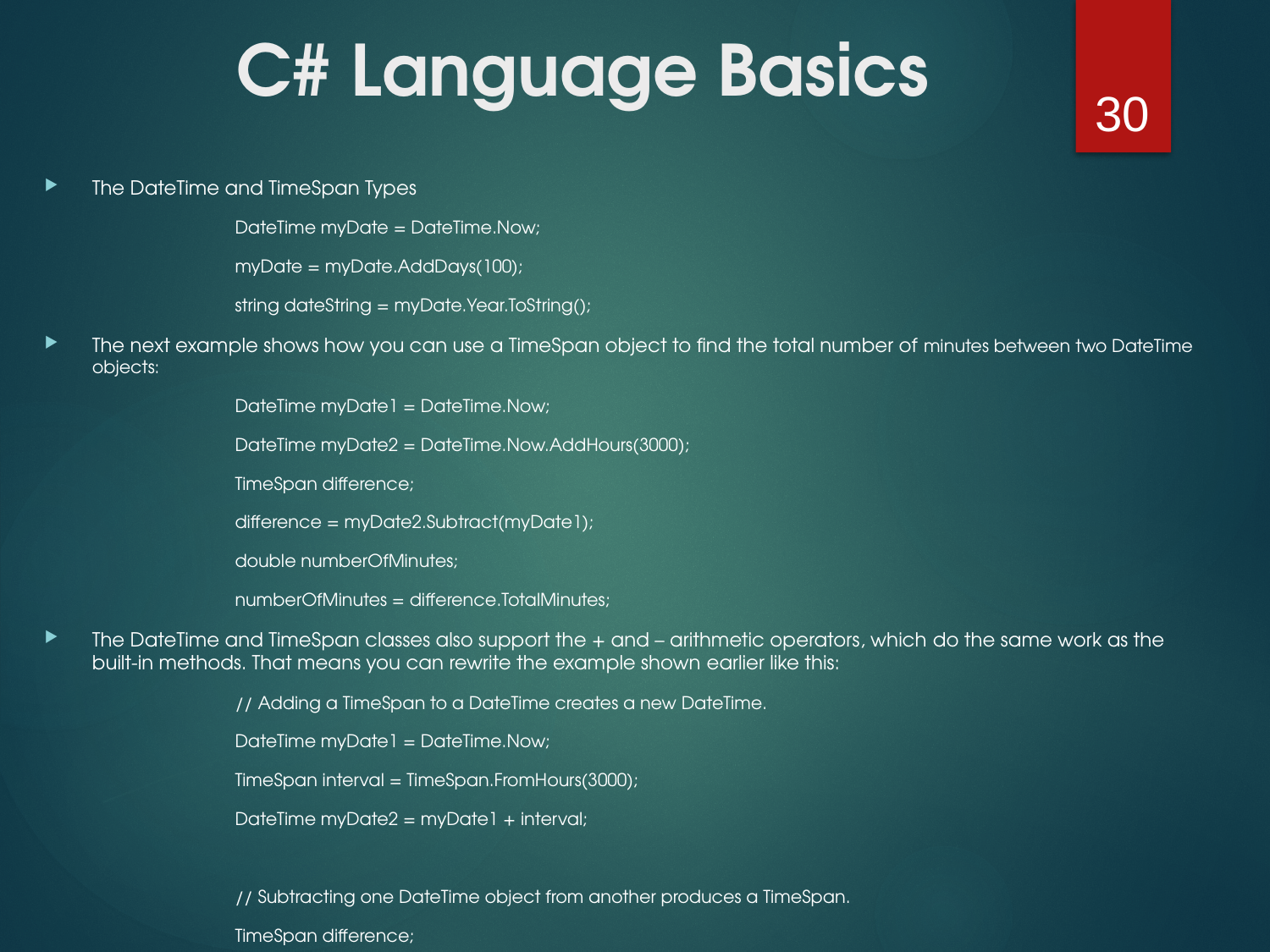

# C# Language Basics
30
The DateTime and TimeSpan Types
DateTime myDate = DateTime.Now;
myDate = myDate.AddDays(100);
string dateString = myDate.Year.ToString();
The next example shows how you can use a TimeSpan object to find the total number of minutes between two DateTime objects:
DateTime myDate1 = DateTime.Now;
DateTime myDate2 = DateTime.Now.AddHours(3000);
TimeSpan difference;
difference = myDate2.Subtract(myDate1);
double numberOfMinutes;
numberOfMinutes = difference.TotalMinutes;
The DateTime and TimeSpan classes also support the + and – arithmetic operators, which do the same work as the built-in methods. That means you can rewrite the example shown earlier like this:
// Adding a TimeSpan to a DateTime creates a new DateTime.
DateTime myDate1 = DateTime.Now;
TimeSpan interval = TimeSpan.FromHours(3000);
DateTime myDate2 = myDate1 + interval;

// Subtracting one DateTime object from another produces a TimeSpan.
TimeSpan difference;
difference = myDate2 - myDate1;